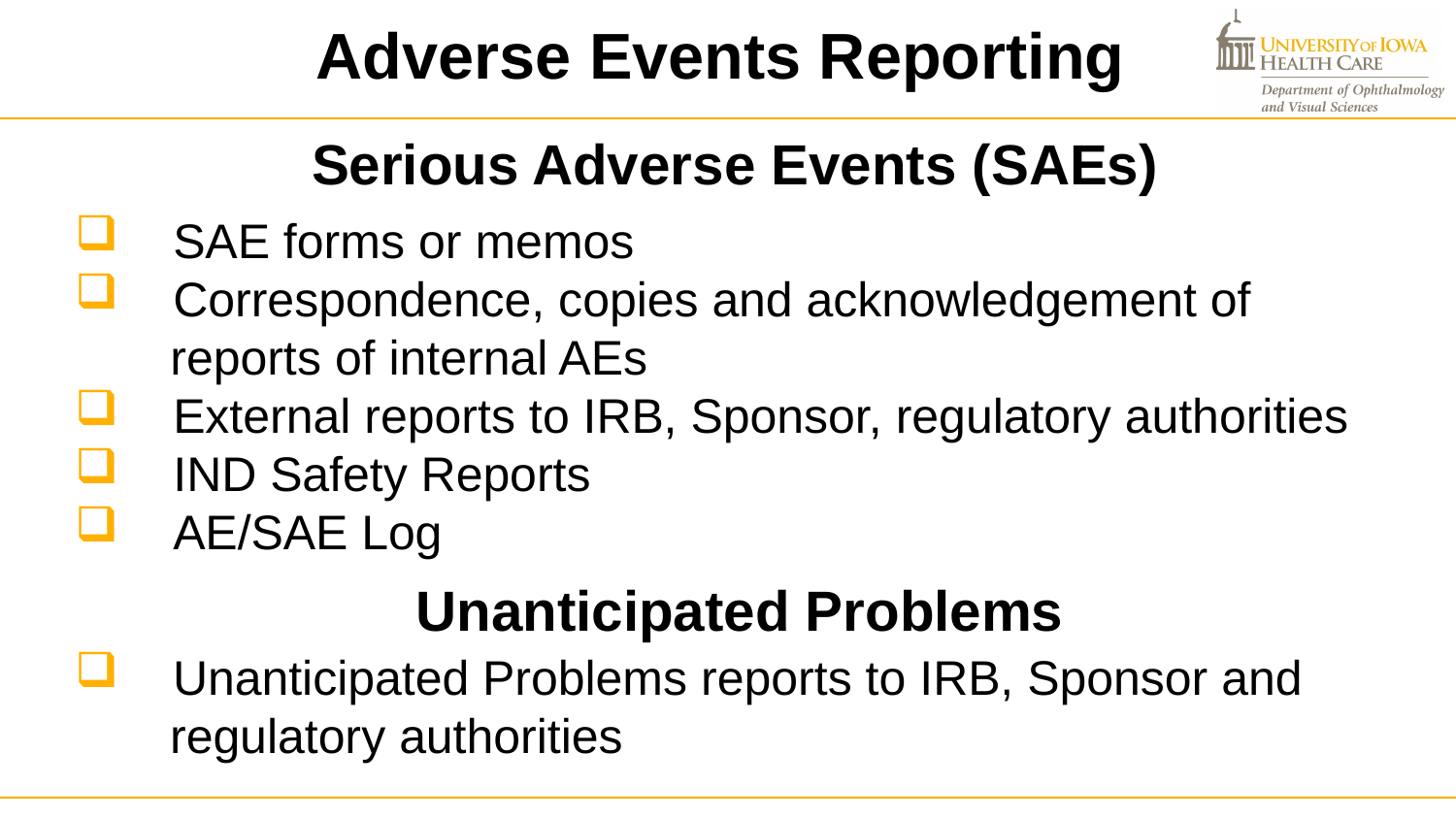

Adverse Events Reporting
# Serious Adverse Events (SAEs)
    SAE forms or memos
    Correspondence, copies and acknowledgement of
       reports of internal AEs
    External reports to IRB, Sponsor, regulatory authorities
    IND Safety Reports
    AE/SAE Log

Unanticipated Problems
    Unanticipated Problems reports to IRB, Sponsor and
       regulatory authorities